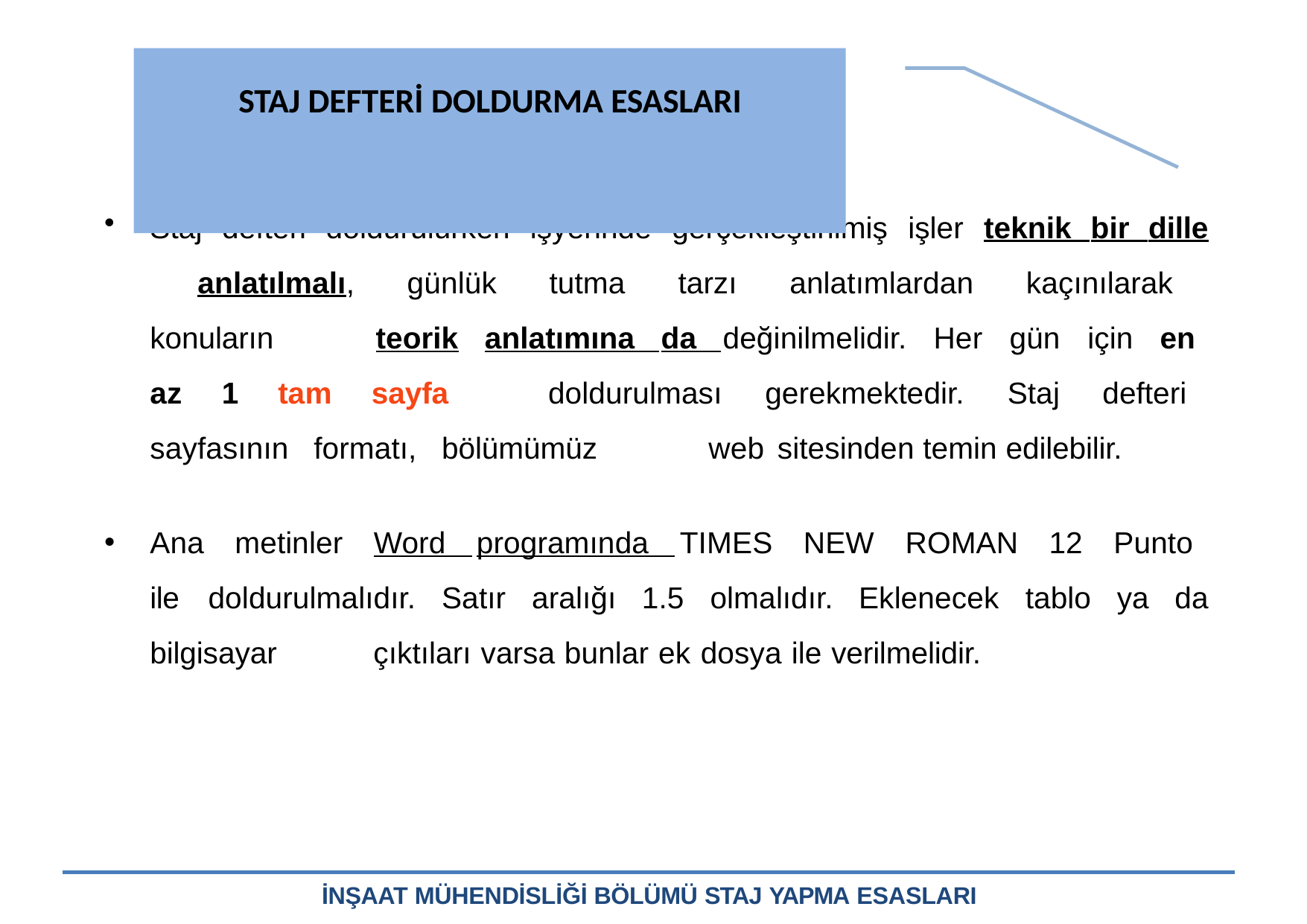

# STAJ DEFTERİ DOLDURMA ESASLARI

Staj  defteri  doldurulurken  işyerinde  gerçekleştirilmiş  işler  teknik  bir  dille 	anlatılmalı,   günlük   tutma   tarzı   anlatımlardan   kaçınılarak   konuların 	teorik  anlatımına  da  değinilmelidir.  Her  gün  için  en  az  1  tam  sayfa 	doldurulması  gerekmektedir.  Staj  defteri  sayfasının  formatı,  bölümümüz 	web sitesinden temin edilebilir.

Ana  metinler  Word  programında  TIMES  NEW  ROMAN  12  Punto  ile 	doldurulmalıdır. Satır aralığı 1.5 olmalıdır. Eklenecek tablo ya da bilgisayar 	çıktıları varsa bunlar ek dosya ile verilmelidir.

İNŞAAT MÜHENDİSLİĞİ BÖLÜMÜ STAJ YAPMA ESASLARI